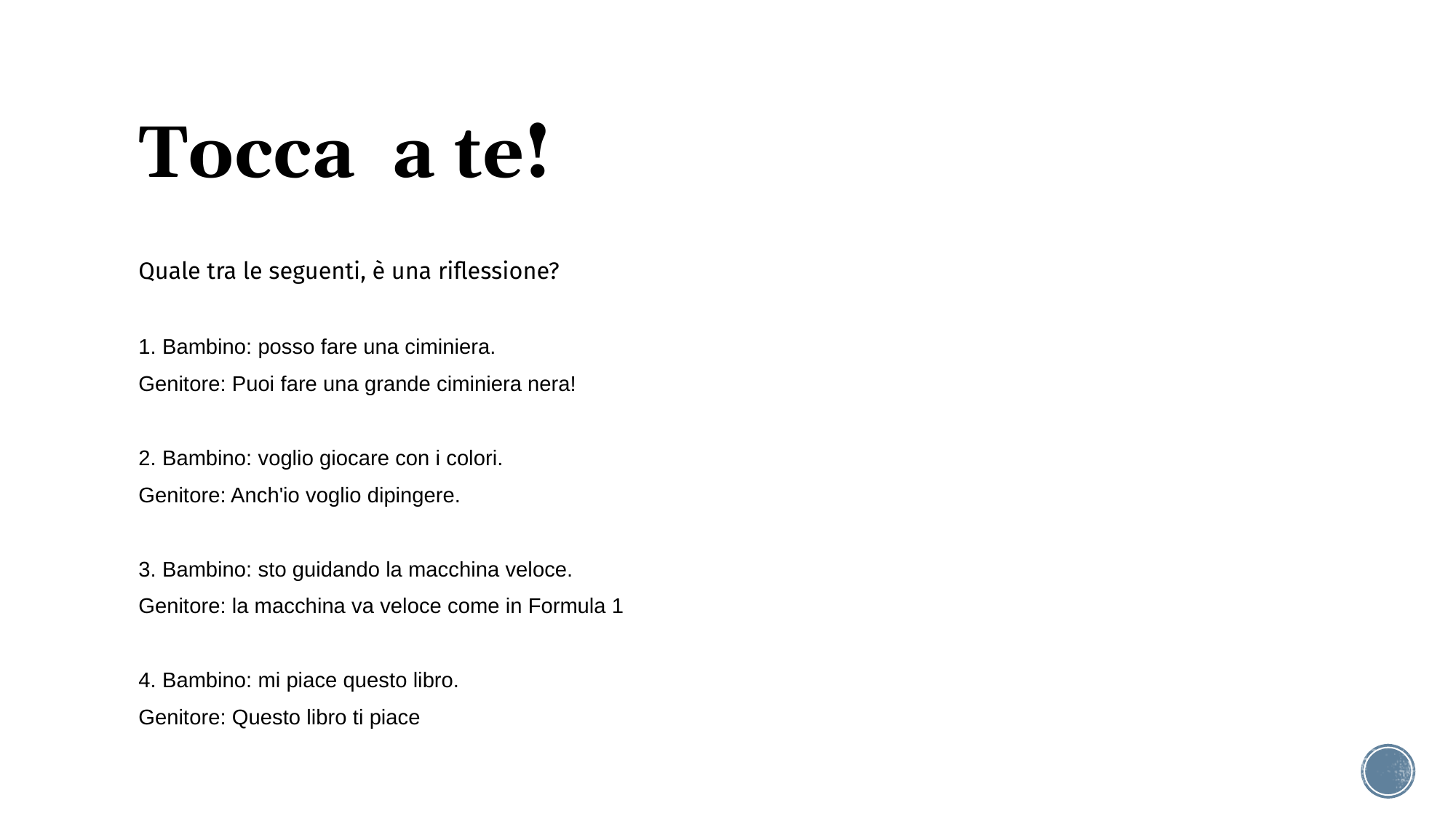

# Tocca  a te!
Quale tra le seguenti, è una riflessione?

1. Bambino: posso fare una ciminiera.
Genitore: Puoi fare una grande ciminiera nera!

2. Bambino: voglio giocare con i colori.
Genitore: Anch'io voglio dipingere.

3. Bambino: sto guidando la macchina veloce.
Genitore: la macchina va veloce come in Formula 1

4. Bambino: mi piace questo libro.
Genitore: Questo libro ti piace